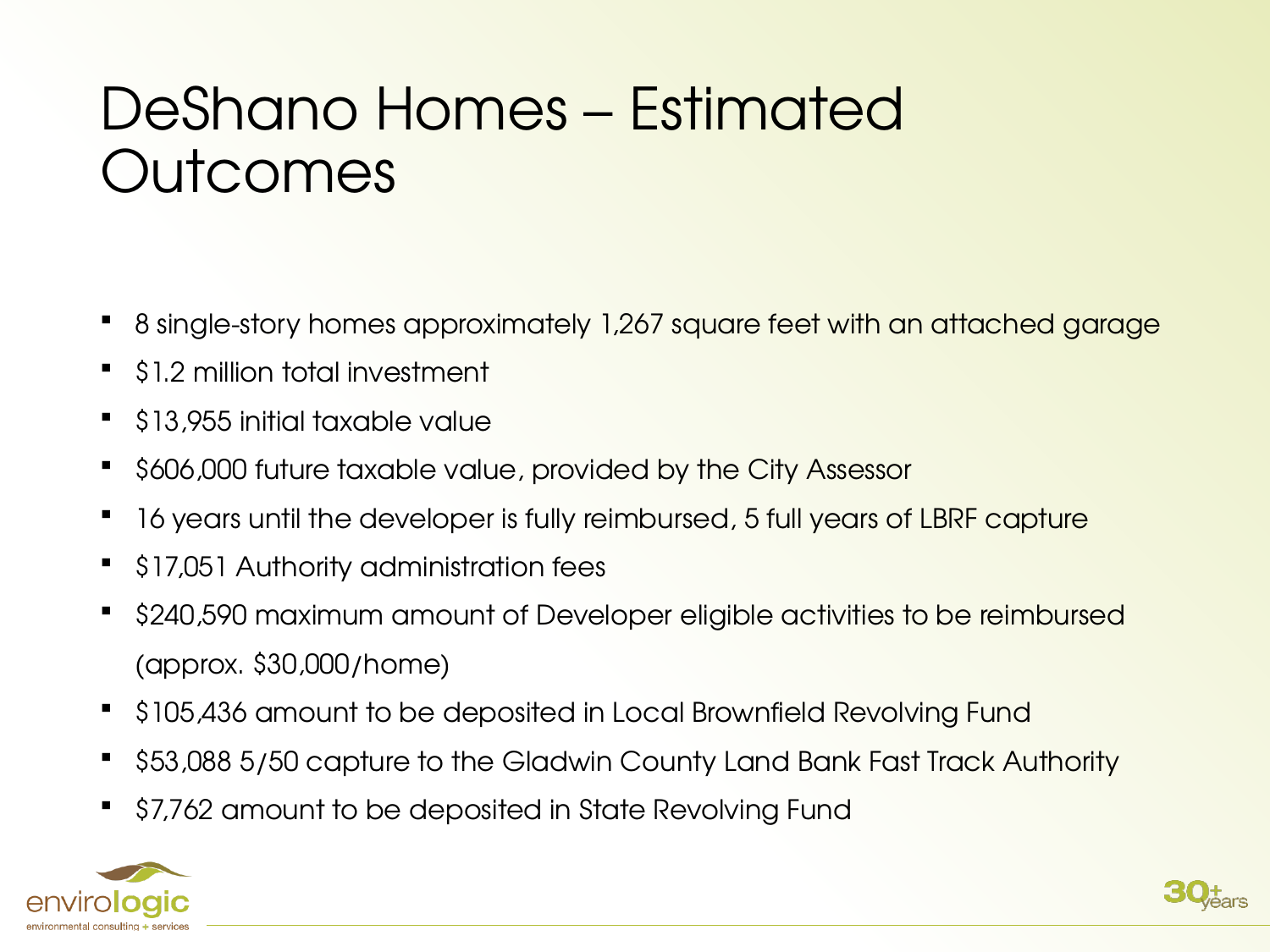

# DeShano Homes – Estimated Outcomes

8 single-story homes approximately 1,267 square feet with an attached garage
$1.2 million total investment
$13,955 initial taxable value
$606,000 future taxable value, provided by the City Assessor
16 years until the developer is fully reimbursed, 5 full years of LBRF capture
$17,051 Authority administration fees
$240,590 maximum amount of Developer eligible activities to be reimbursed (approx. $30,000/home)
$105,436 amount to be deposited in Local Brownfield Revolving Fund
$53,088 5/50 capture to the Gladwin County Land Bank Fast Track Authority
$7,762 amount to be deposited in State Revolving Fund